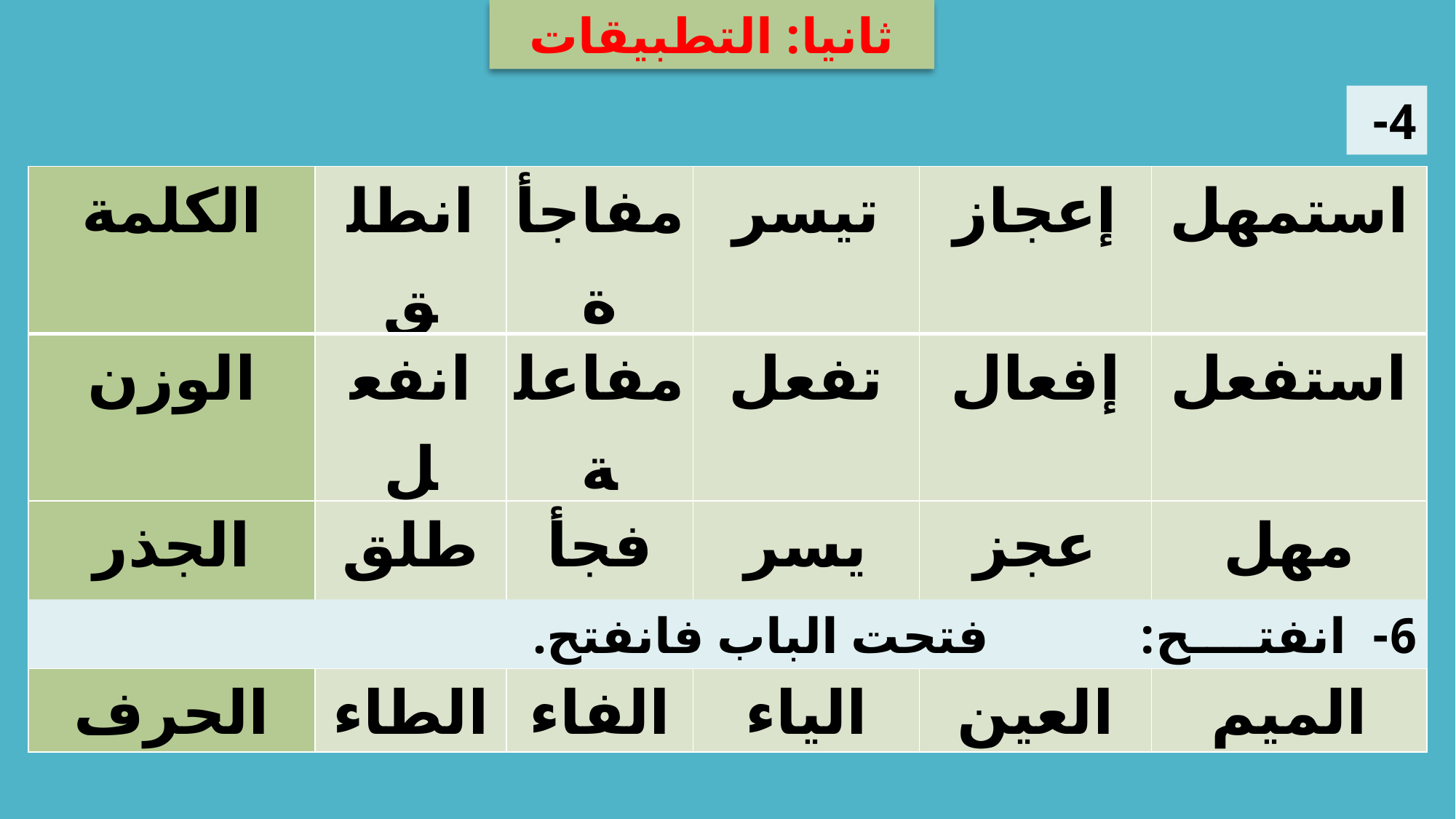

ثانيا: التطبيقات
4-
| الكلمة | انطلق | مفاجأة | تيسر | إعجاز | استمهل |
| --- | --- | --- | --- | --- | --- |
| الوزن | انفعل | مفاعلة | تفعل | إفعال | استفعل |
| الجذر اللغوي | طلق | فجأ | يسر | عجز | مهل |
| الحرف | الطاء | الفاء | الياء | العين | الميم |
5-  جلس/أجلس/:      أجلس الأب ابنه بالقرب منه.
6-  انفتــــح:            فتحت الباب فانفتح.